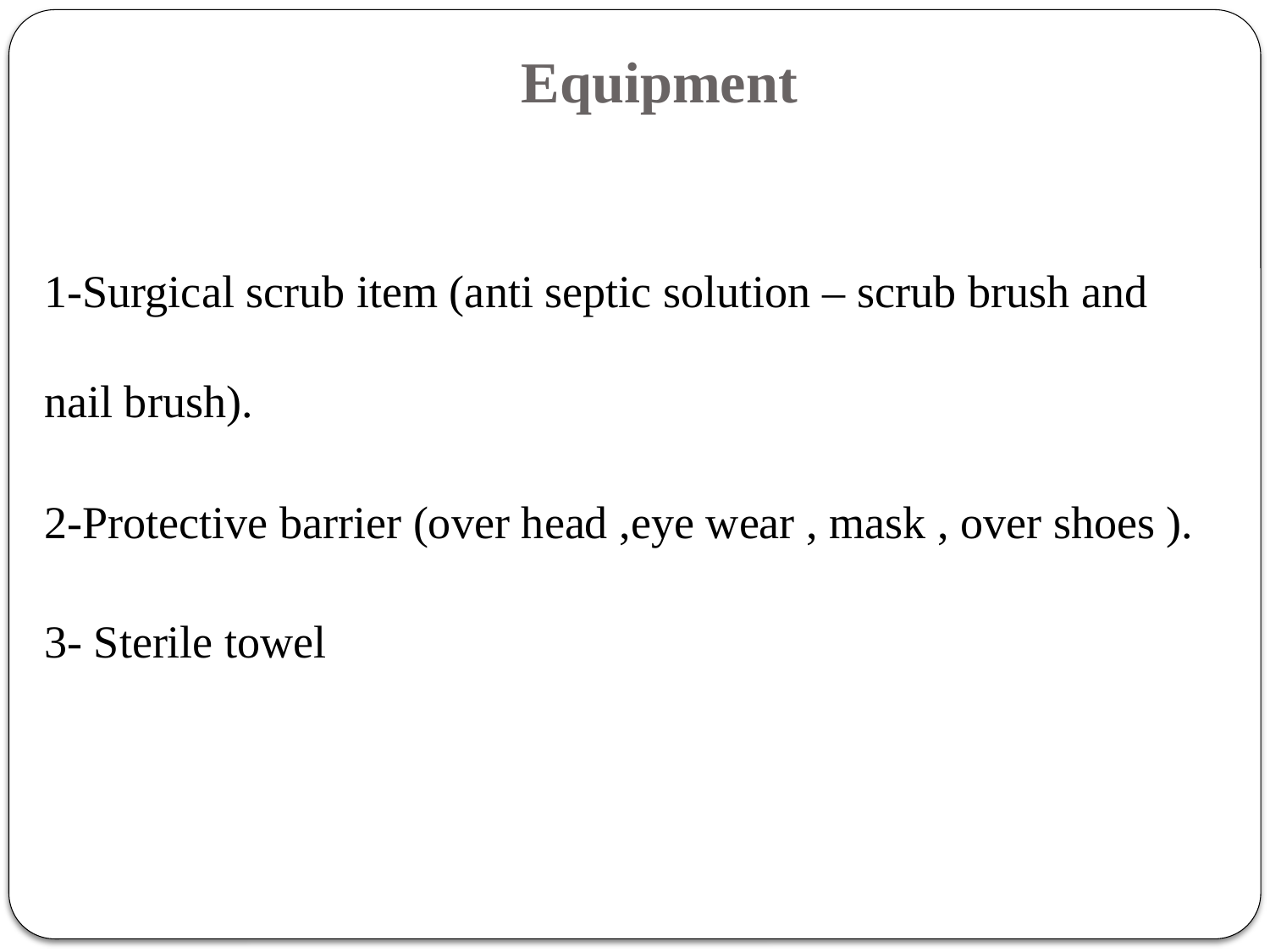

# Equipment
1-Surgical scrub item (anti septic solution – scrub brush and nail brush).
2-Protective barrier (over head ,eye wear , mask , over shoes ).
3- Sterile towel